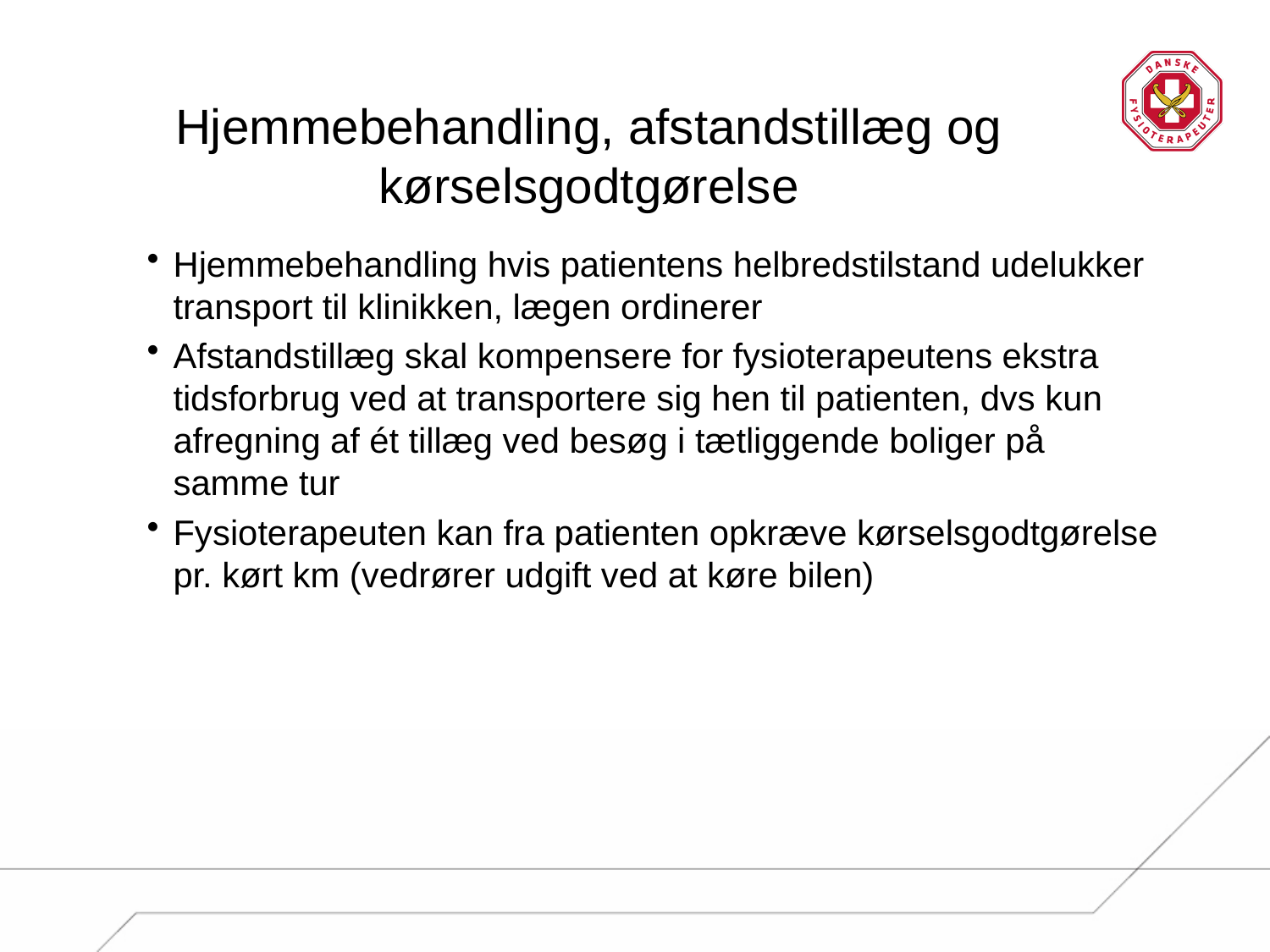

# Hjemmebehandling, afstandstillæg og kørselsgodtgørelse
Hjemmebehandling hvis patientens helbredstilstand udelukker transport til klinikken, lægen ordinerer
Afstandstillæg skal kompensere for fysioterapeutens ekstra tidsforbrug ved at transportere sig hen til patienten, dvs kun afregning af ét tillæg ved besøg i tætliggende boliger på samme tur
Fysioterapeuten kan fra patienten opkræve kørselsgodtgørelse pr. kørt km (vedrører udgift ved at køre bilen)